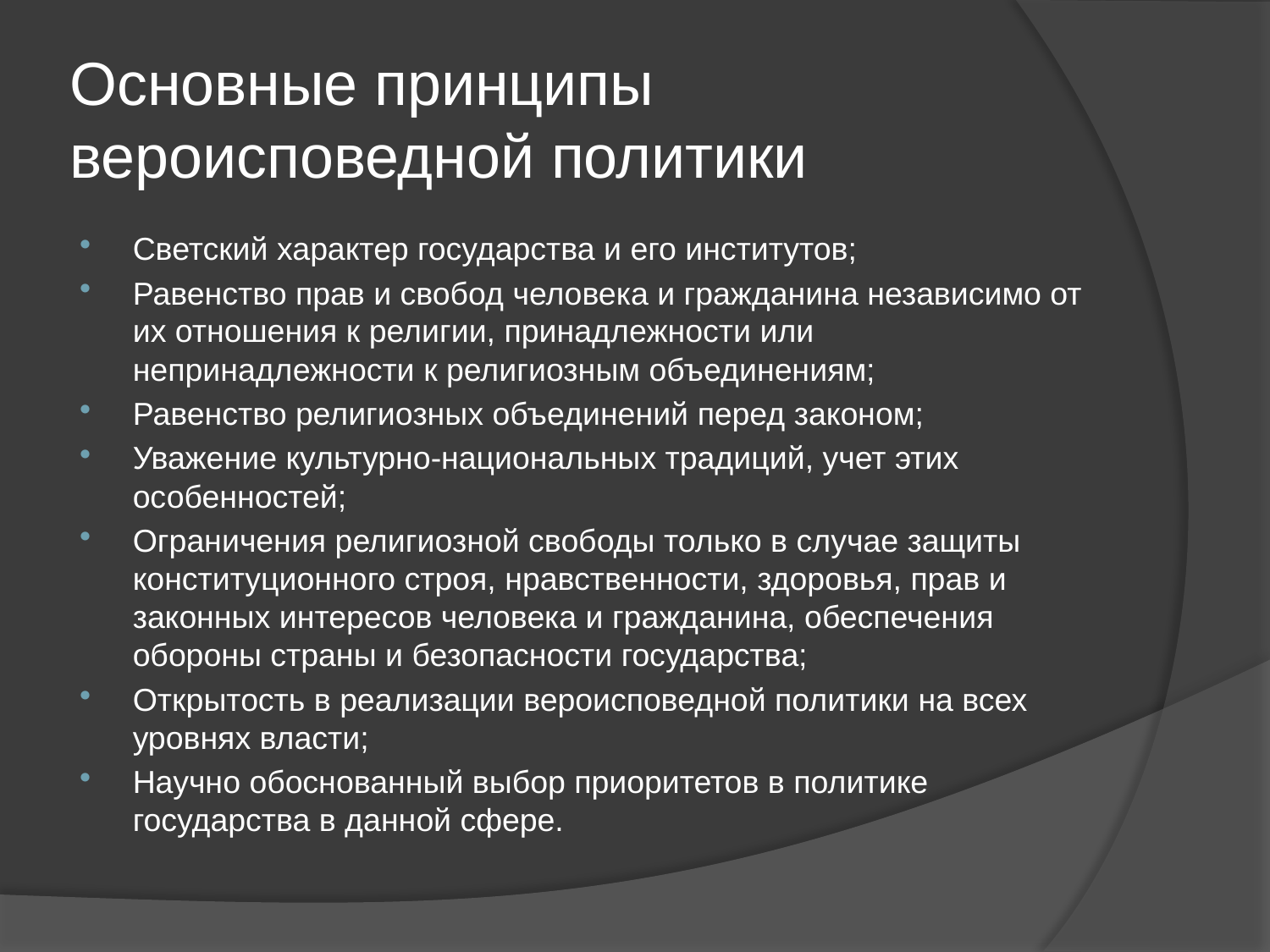

# Основные принципы вероисповедной политики
Светский характер государства и его институтов;
Равенство прав и свобод человека и гражданина независимо от их отношения к религии, принадлежности или непринадлежности к религиозным объединениям;
Равенство религиозных объединений перед законом;
Уважение культурно-национальных традиций, учет этих особенностей;
Ограничения религиозной свободы только в случае защиты конституционного строя, нравственности, здоровья, прав и законных интересов человека и гражданина, обеспечения обороны страны и безопасности государства;
Открытость в реализации вероисповедной политики на всех уровнях власти;
Научно обоснованный выбор приоритетов в политике государства в данной сфере.